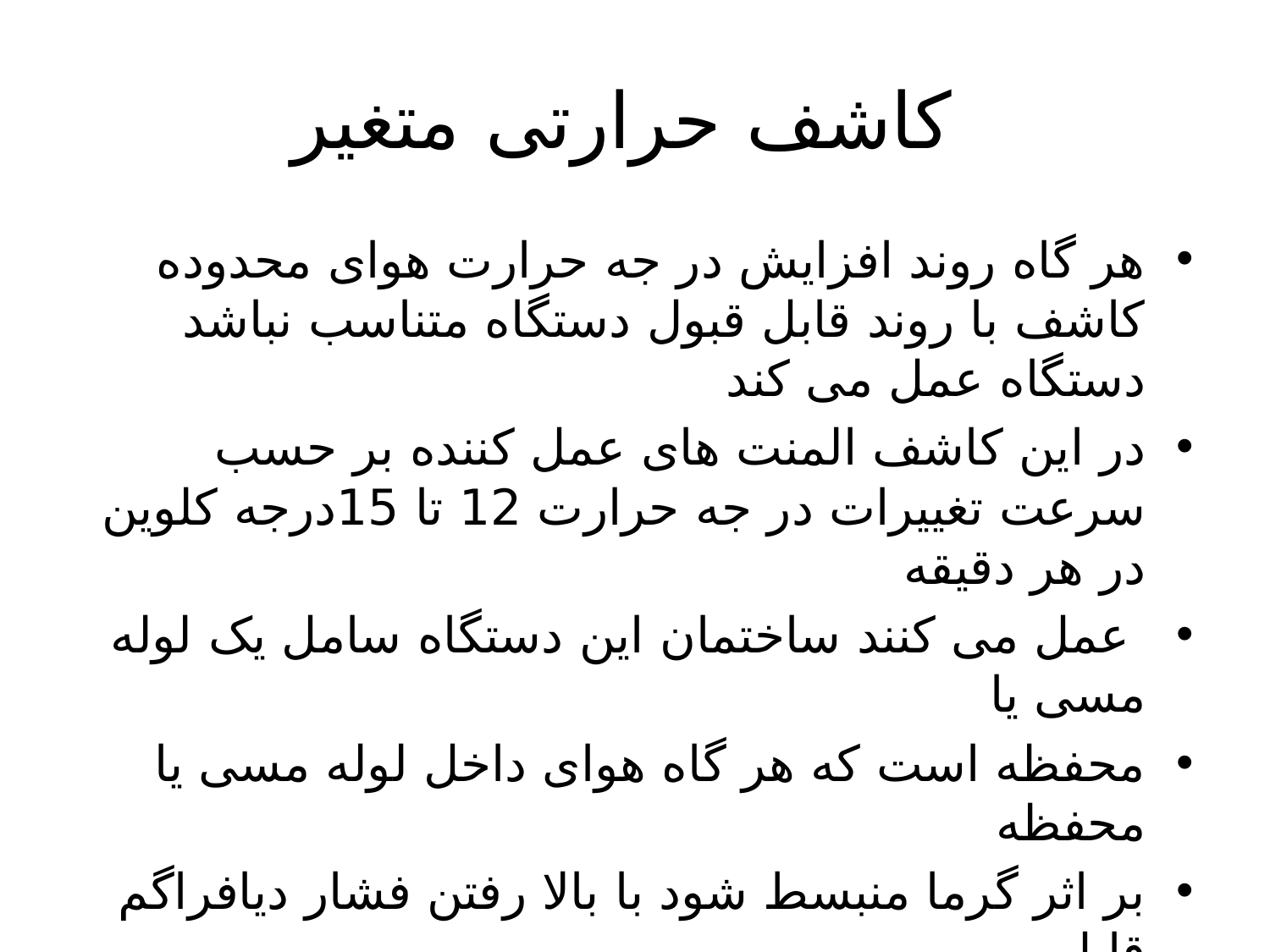

# کاشف حرارتی متغیر
هر گاه روند افزایش در جه حرارت هوای محدوده کاشف با روند قابل قبول دستگاه متناسب نباشد دستگاه عمل می کند
در این کاشف المنت های عمل کننده بر حسب سرعت تغییرات در جه حرارت 12 تا 15درجه کلوین در هر دقیقه
 عمل می کنند ساختمان این دستگاه سامل یک لوله مسی یا
محفظه است که هر گاه هوای داخل لوله مسی یا محفظه
بر اثر گرما منبسط شود با بالا رفتن فشار دیافراگم قابل
انعطاف تحت فشار داخل جریان برق را بر قرار می کند